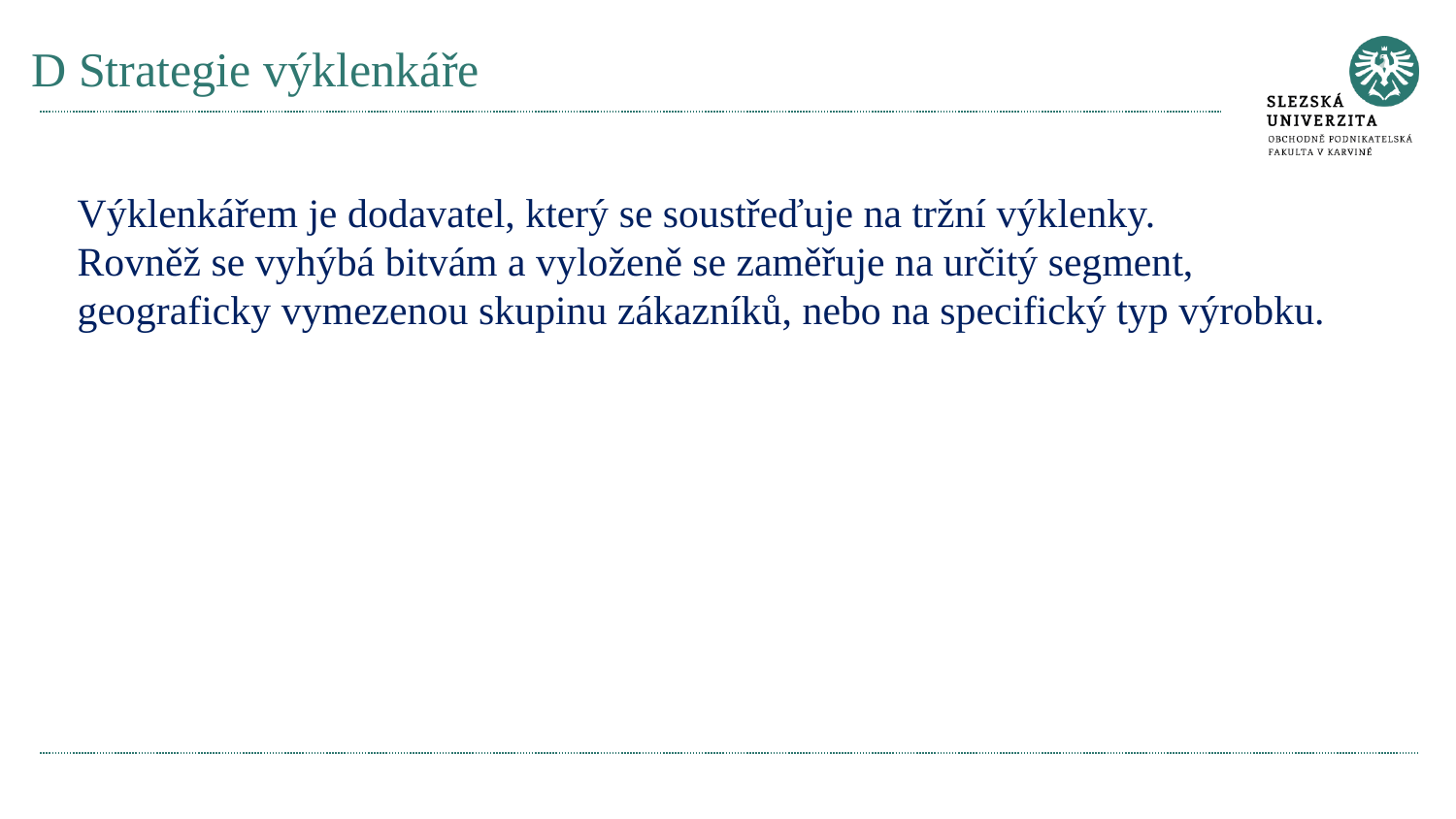

# D Strategie výklenkáře
Výklenkářem je dodavatel, který se soustřeďuje na tržní výklenky.
Rovněž se vyhýbá bitvám a vyloženě se zaměřuje na určitý segment, geograficky vymezenou skupinu zákazníků, nebo na specifický typ výrobku.